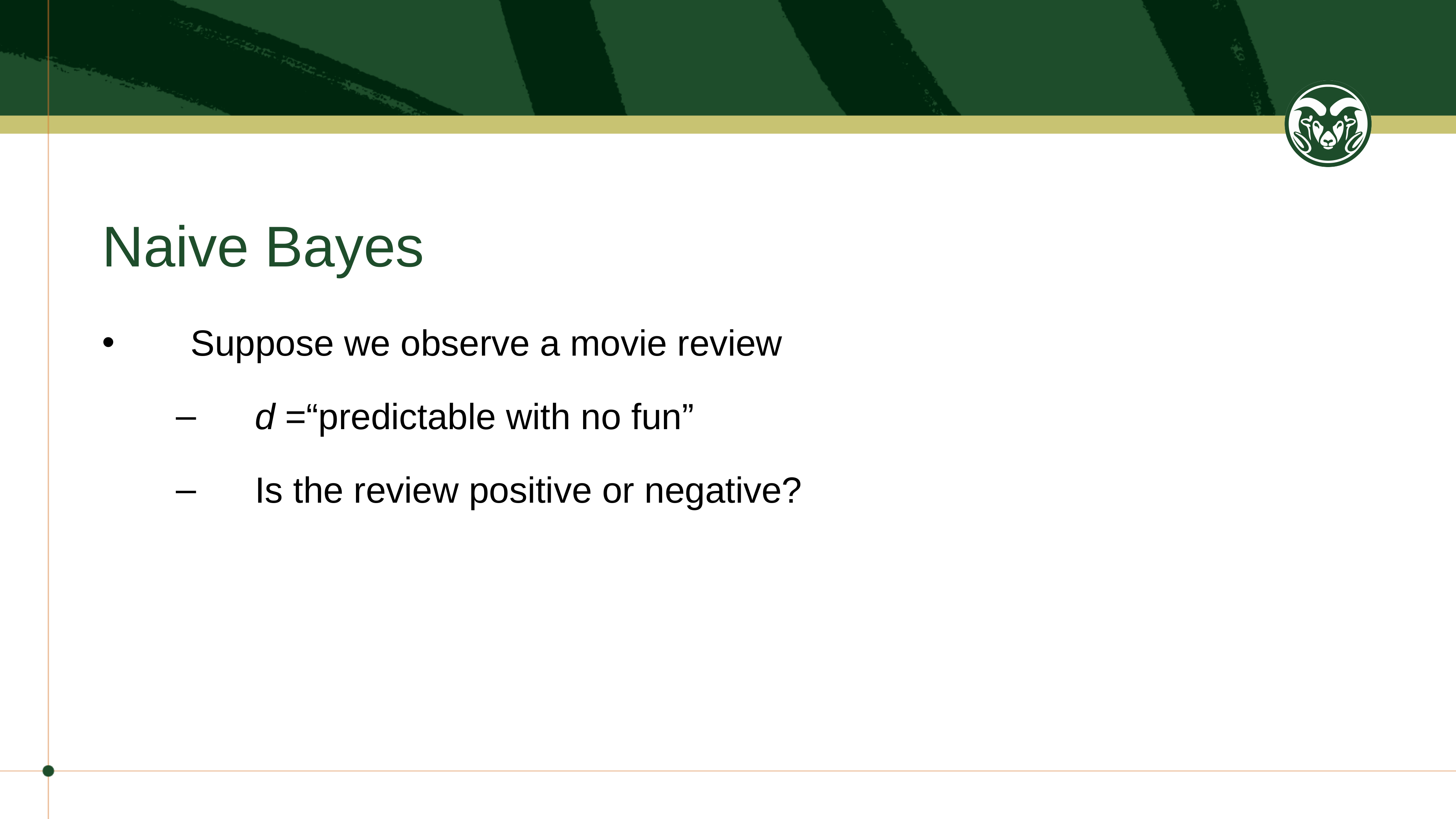

# Naive Bayes
Suppose we observe a movie review
d =“predictable with no fun”
Is the review positive or negative?